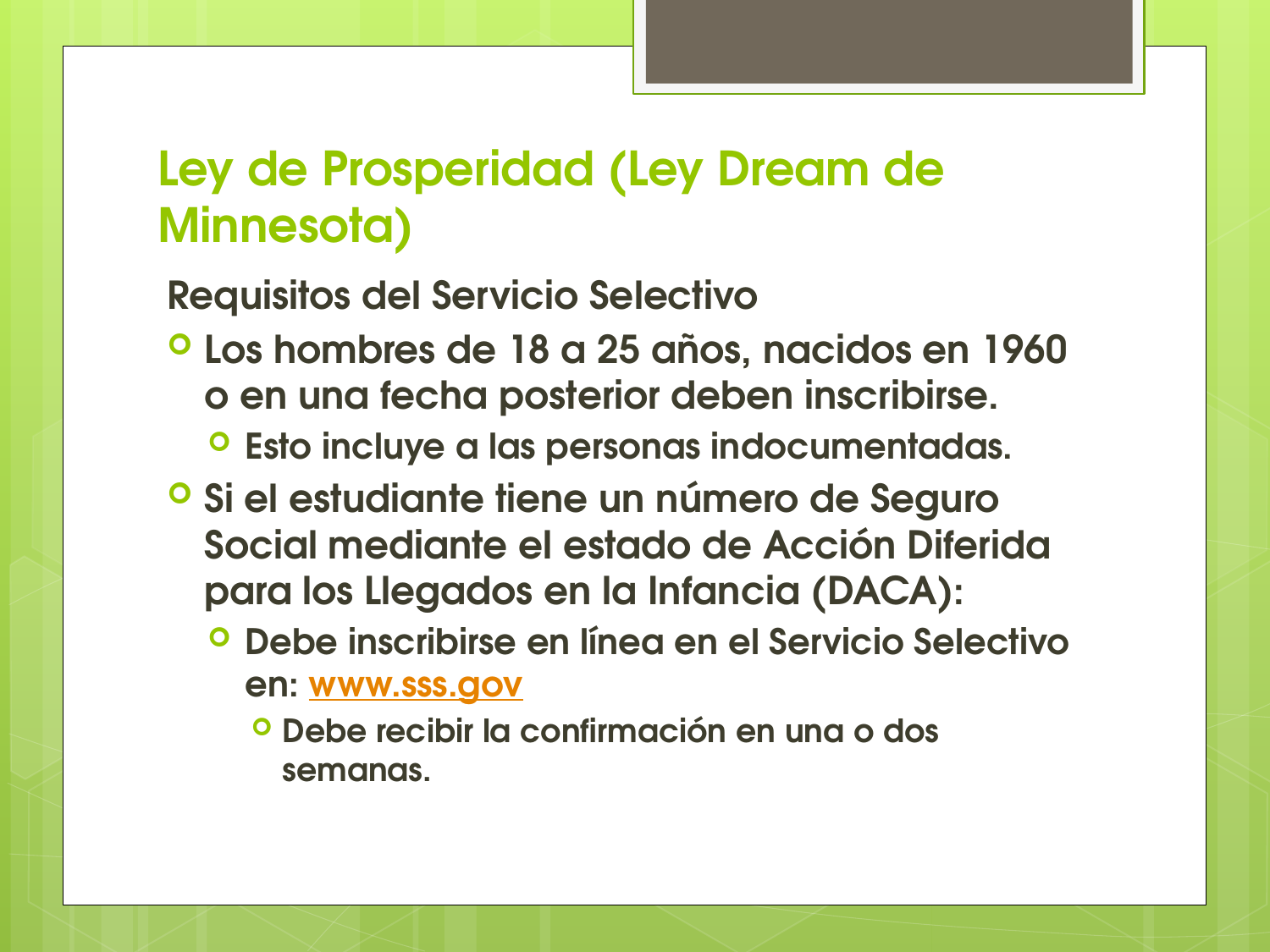

# Ley de Prosperidad (Ley Dream de Minnesota)
Requisitos del Servicio Selectivo
Los hombres de 18 a 25 años, nacidos en 1960 o en una fecha posterior deben inscribirse.
Esto incluye a las personas indocumentadas.
Si el estudiante tiene un número de Seguro Social mediante el estado de Acción Diferida para los Llegados en la Infancia (DACA):
Debe inscribirse en línea en el Servicio Selectivo en: www.sss.gov
Debe recibir la confirmación en una o dos semanas.